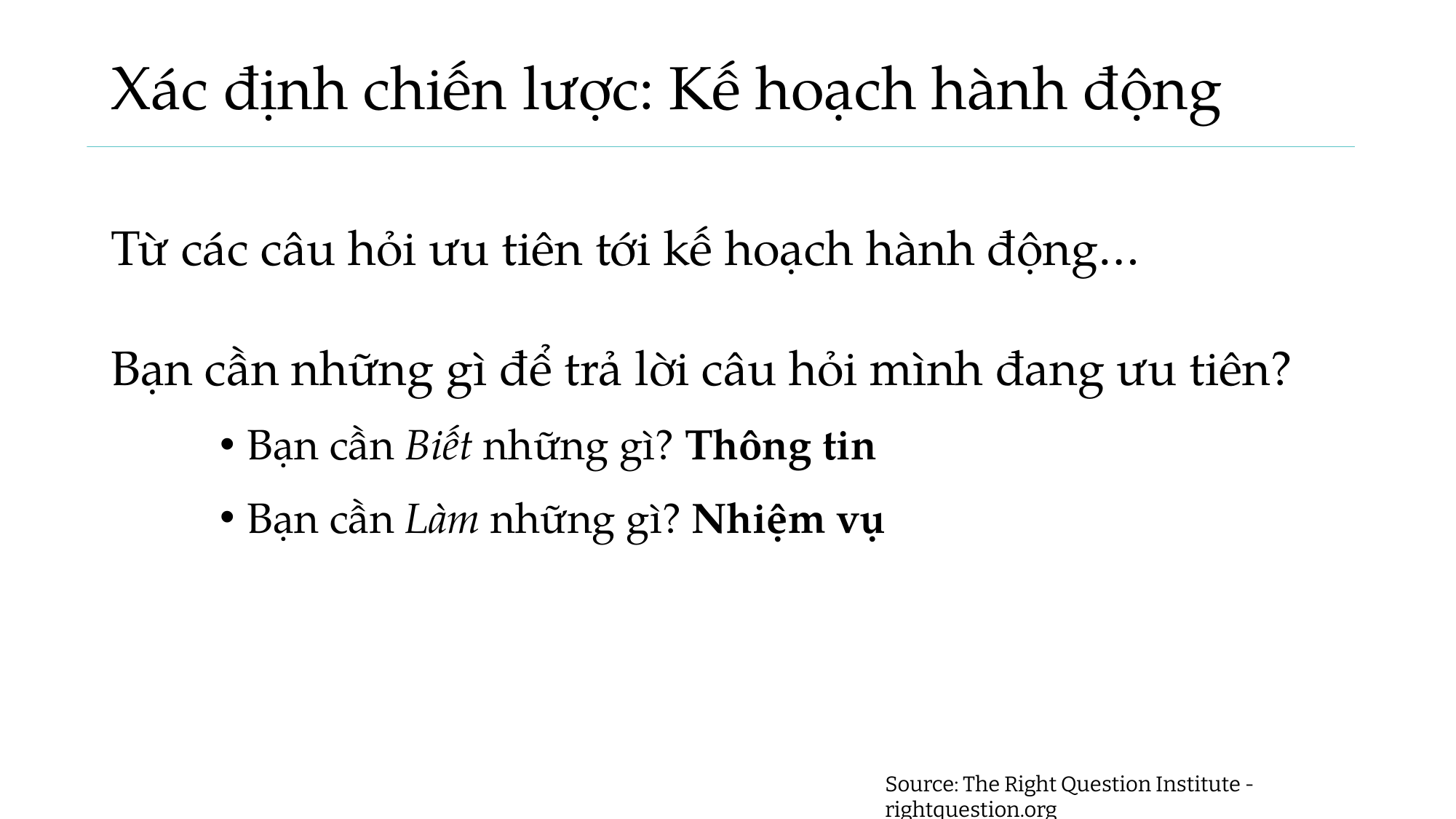

# Xác định chiến lược: Kế hoạch hành động
Từ các câu hỏi ưu tiên tới kế hoạch hành động…

Bạn cần những gì để trả lời câu hỏi mình đang ưu tiên?
Bạn cần Biết những gì? Thông tin
Bạn cần Làm những gì? Nhiệm vụ